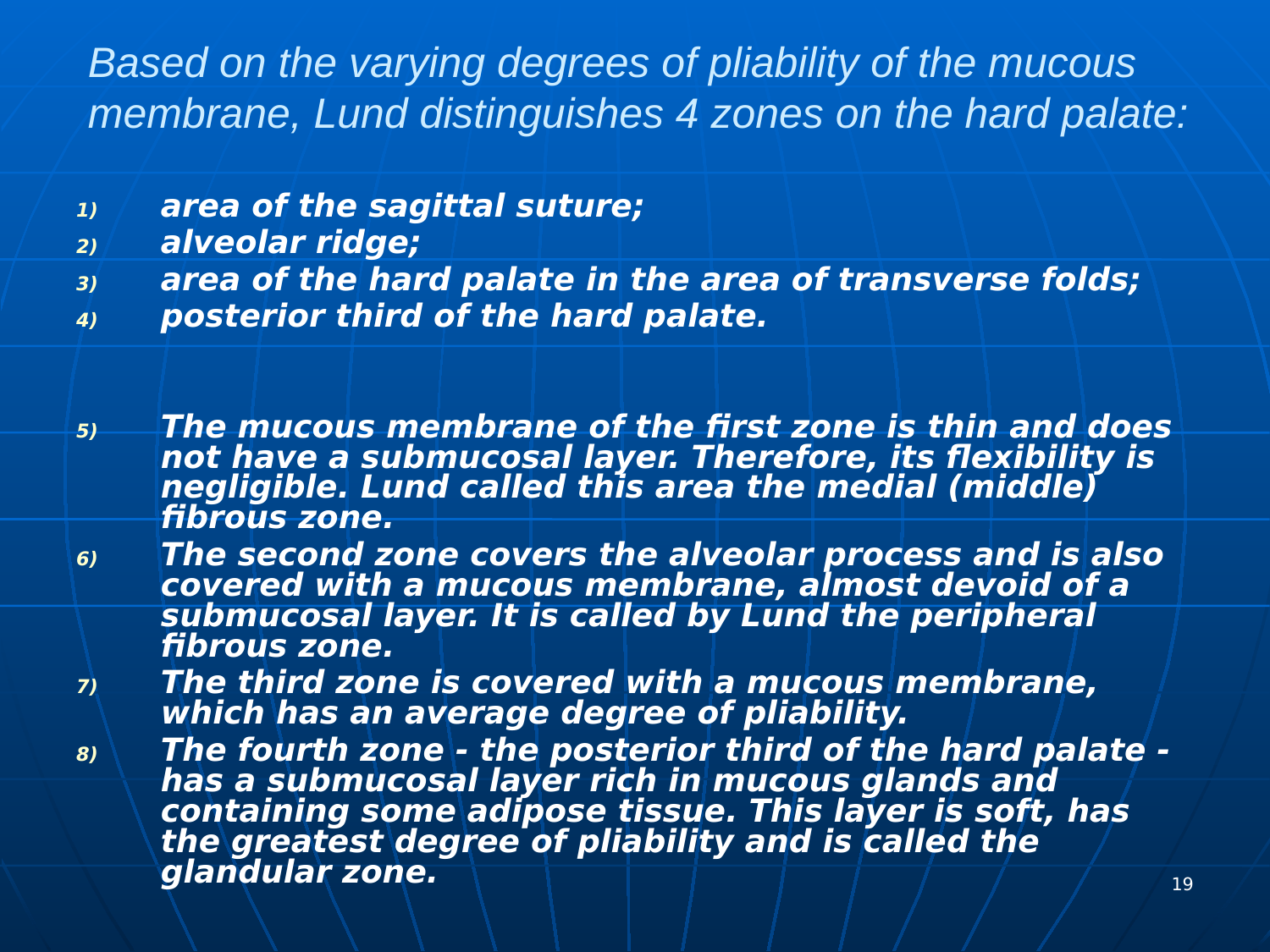

# Based on the varying degrees of pliability of the mucous membrane, Lund distinguishes 4 zones on the hard palate:
area of the sagittal suture;
alveolar ridge;
area of the hard palate in the area of transverse folds;
posterior third of the hard palate.

The mucous membrane of the first zone is thin and does not have a submucosal layer. Therefore, its flexibility is negligible. Lund called this area the medial (middle) fibrous zone.
The second zone covers the alveolar process and is also covered with a mucous membrane, almost devoid of a submucosal layer. It is called by Lund the peripheral fibrous zone.
The third zone is covered with a mucous membrane, which has an average degree of pliability.
The fourth zone - the posterior third of the hard palate - has a submucosal layer rich in mucous glands and containing some adipose tissue. This layer is soft, has the greatest degree of pliability and is called the glandular zone.
19